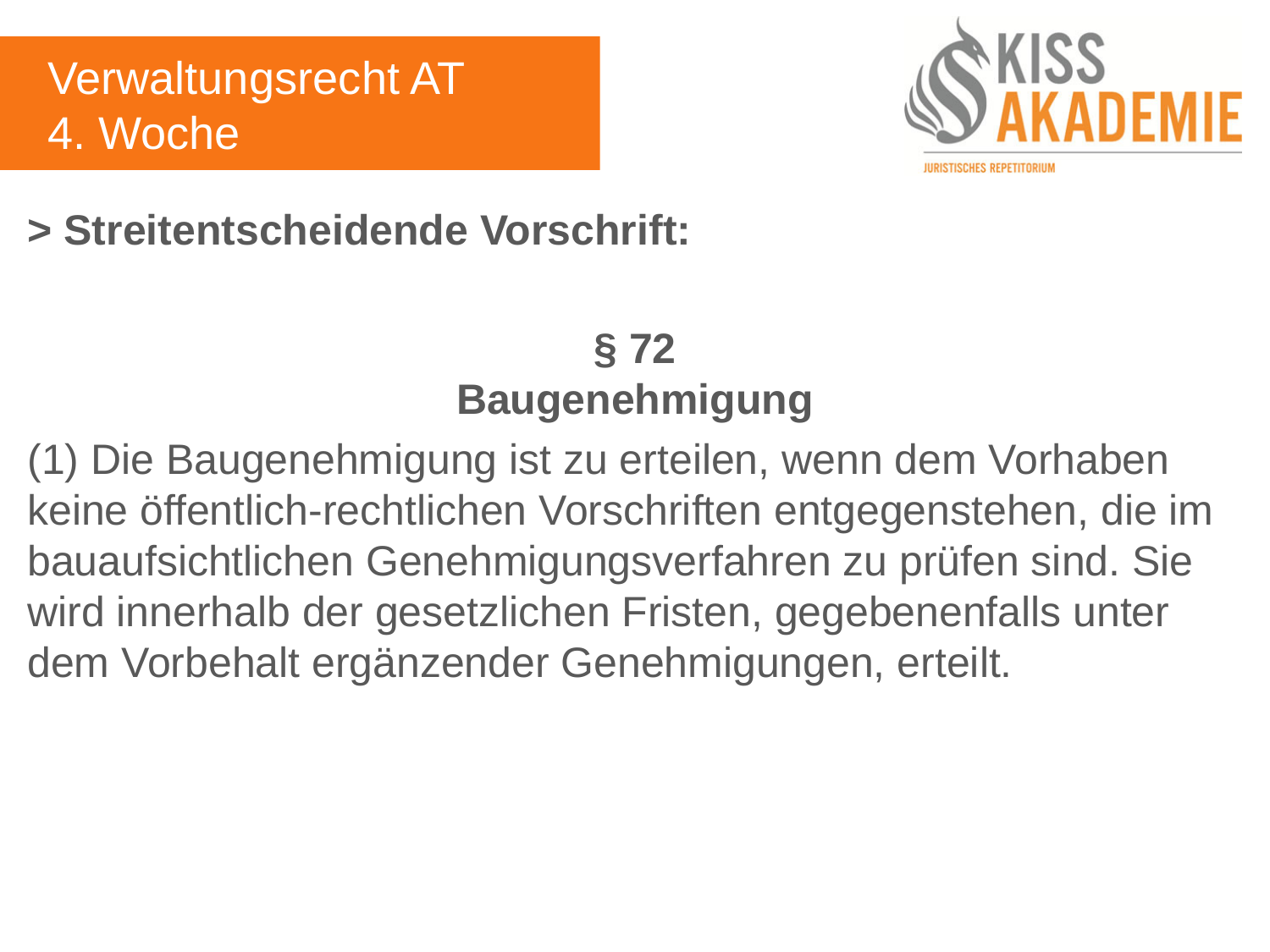

Verwaltungsrecht AT
4. Woche
> Streitentscheidende Vorschrift:

§ 72
Baugenehmigung
(1) Die Baugenehmigung ist zu erteilen, wenn dem Vorhaben keine öffentlich-rechtlichen Vorschriften entgegenstehen, die im bauaufsichtlichen Genehmigungsverfahren zu prüfen sind. Sie wird innerhalb der gesetzlichen Fristen, gegebenenfalls unter dem Vorbehalt ergänzender Genehmigungen, erteilt.